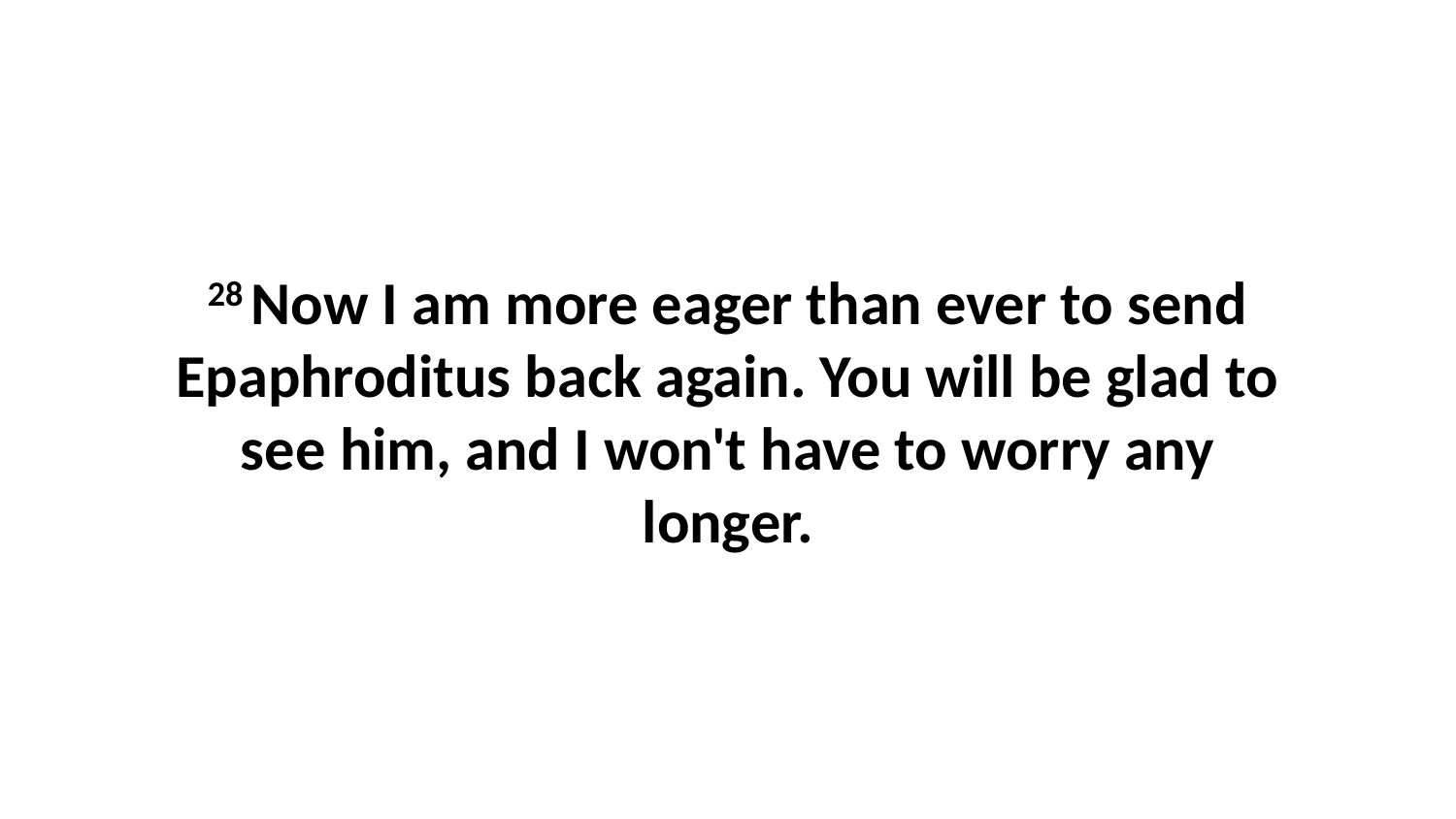

28 Now I am more eager than ever to send Epaphroditus back again. You will be glad to see him, and I won't have to worry any longer.